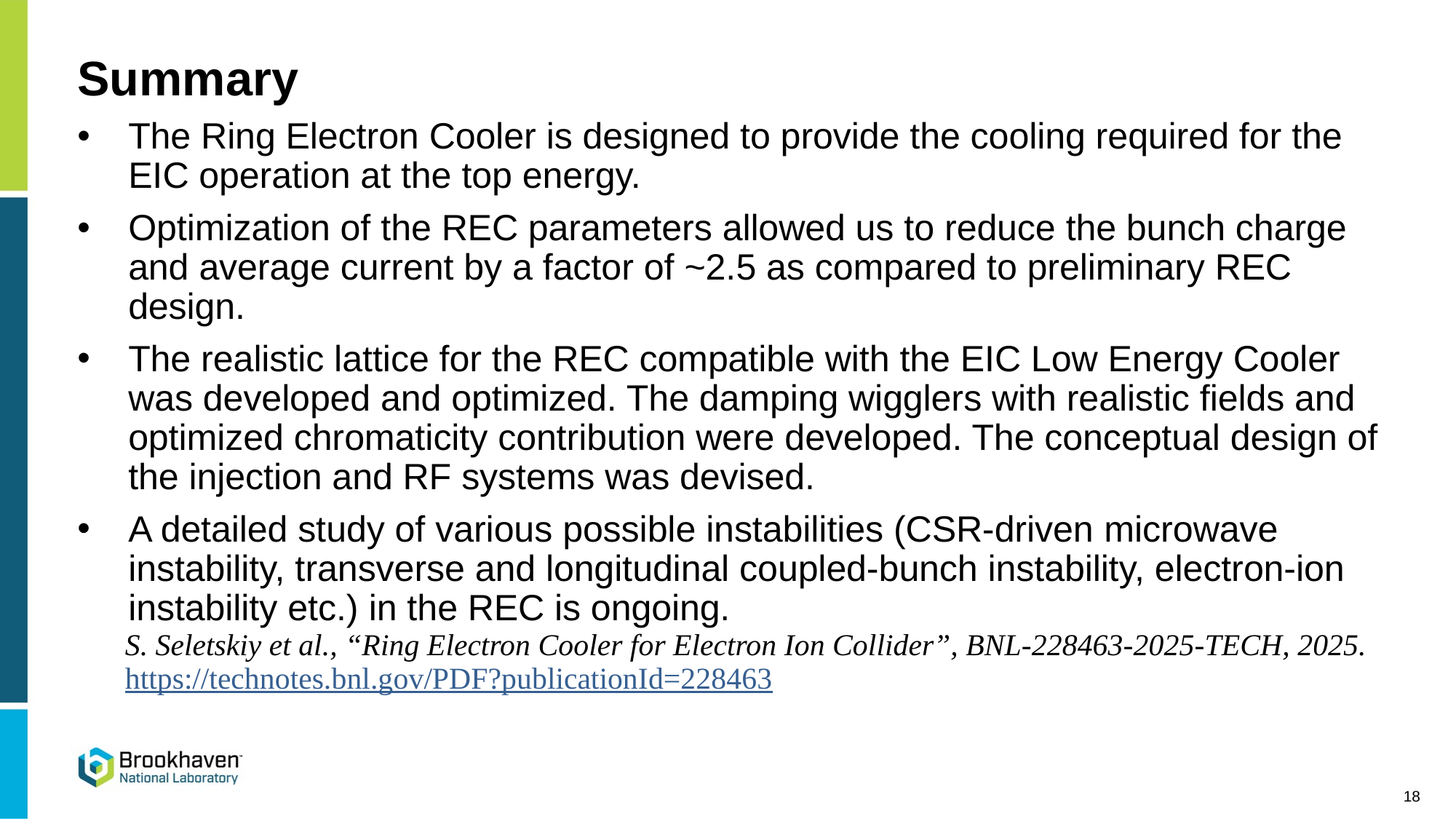

# Summary
The Ring Electron Cooler is designed to provide the cooling required for the EIC operation at the top energy.
Optimization of the REC parameters allowed us to reduce the bunch charge and average current by a factor of ~2.5 as compared to preliminary REC design.
The realistic lattice for the REC compatible with the EIC Low Energy Cooler was developed and optimized. The damping wigglers with realistic fields and optimized chromaticity contribution were developed. The conceptual design of the injection and RF systems was devised.
A detailed study of various possible instabilities (CSR-driven microwave instability, transverse and longitudinal coupled-bunch instability, electron-ion instability etc.) in the REC is ongoing.
S. Seletskiy et al., “Ring Electron Cooler for Electron Ion Collider”, BNL-228463-2025-TECH, 2025.
https://technotes.bnl.gov/PDF?publicationId=228463
18
18